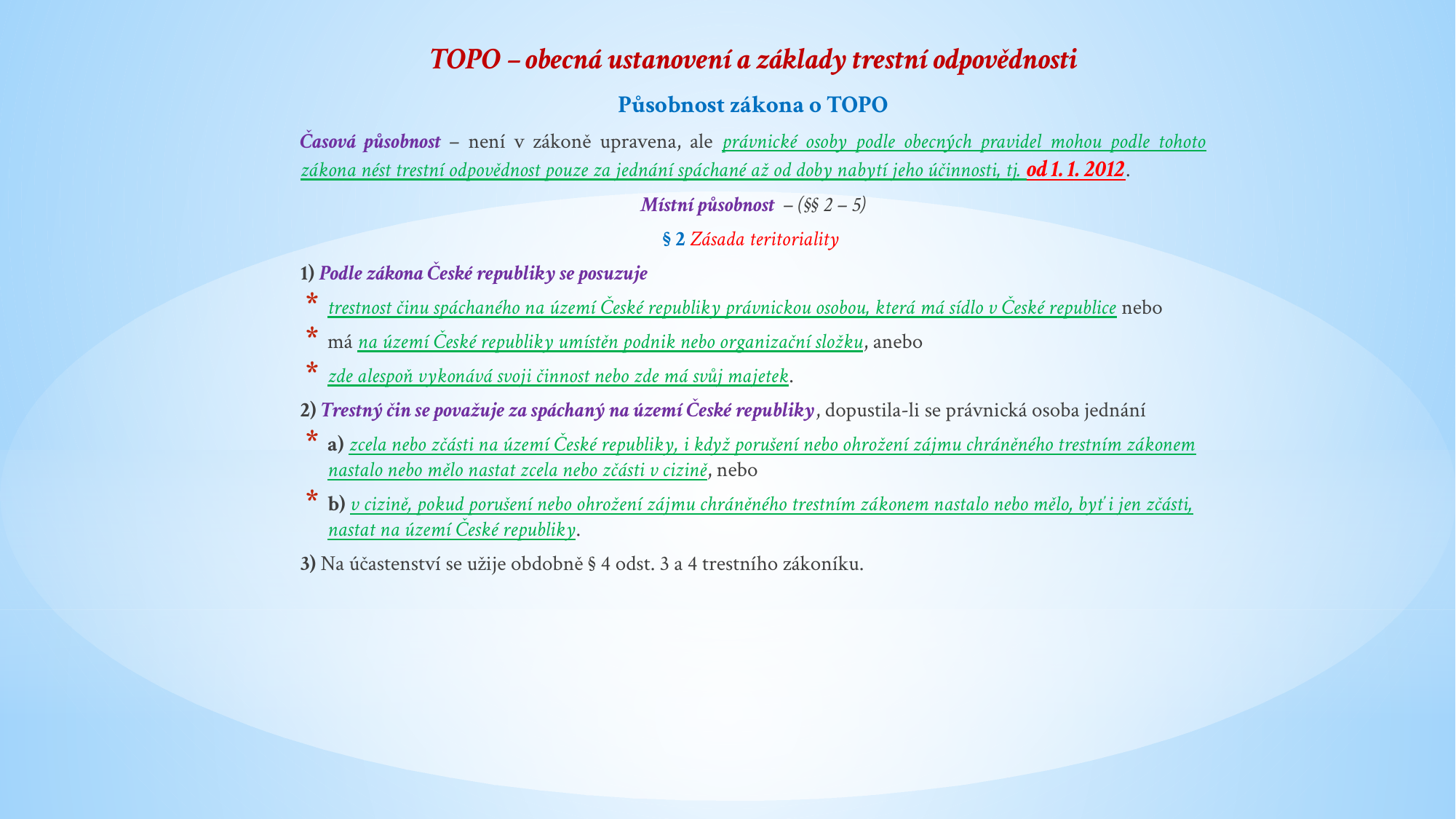

# TOPO – obecná ustanovení a základy trestní odpovědnosti
Působnost zákona o TOPO
Časová působnost – není v zákoně upravena, ale právnické osoby podle obecných pravidel mohou podle tohoto zákona nést trestní odpovědnost pouze za jednání spáchané až od doby nabytí jeho účinnosti, tj. od 1. 1. 2012.
Místní působnost  – (§§ 2 – 5)
§ 2 Zásada teritoriality
1) Podle zákona České republiky se posuzuje
trestnost činu spáchaného na území České republiky právnickou osobou, která má sídlo v České republice nebo
má na území České republiky umístěn podnik nebo organizační složku, anebo
zde alespoň vykonává svoji činnost nebo zde má svůj majetek.
2) Trestný čin se považuje za spáchaný na území České republiky, dopustila-li se právnická osoba jednání
a) zcela nebo zčásti na území České republiky, i když porušení nebo ohrožení zájmu chráněného trestním zákonem nastalo nebo mělo nastat zcela nebo zčásti v cizině, nebo
b) v cizině, pokud porušení nebo ohrožení zájmu chráněného trestním zákonem nastalo nebo mělo, byť i jen zčásti, nastat na území České republiky.
3) Na účastenství se užije obdobně § 4 odst. 3 a 4 trestního zákoníku.